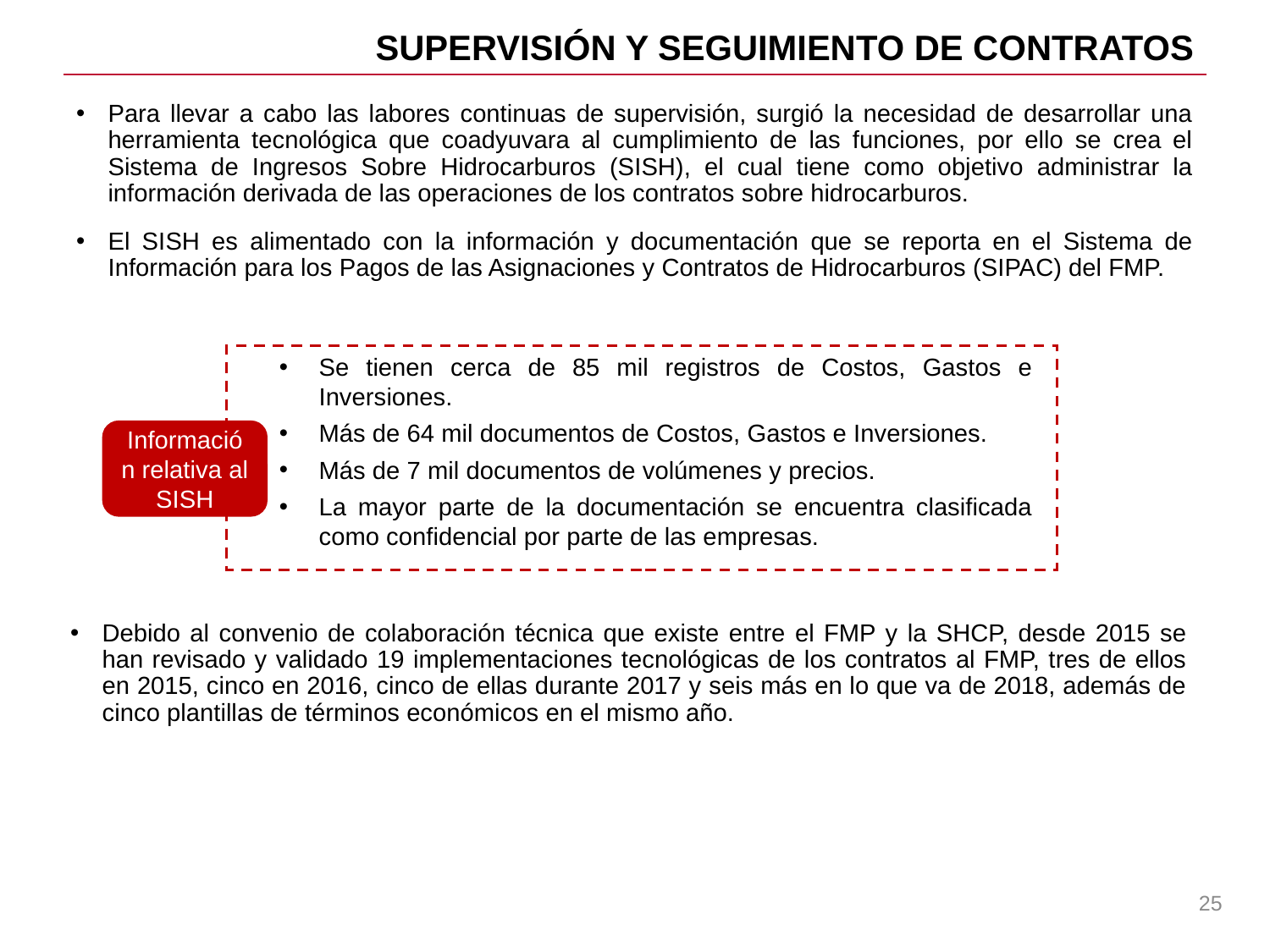

Supervisión y seguimiento de Contratos
Para llevar a cabo las labores continuas de supervisión, surgió la necesidad de desarrollar una herramienta tecnológica que coadyuvara al cumplimiento de las funciones, por ello se crea el Sistema de Ingresos Sobre Hidrocarburos (SISH), el cual tiene como objetivo administrar la información derivada de las operaciones de los contratos sobre hidrocarburos.
El SISH es alimentado con la información y documentación que se reporta en el Sistema de Información para los Pagos de las Asignaciones y Contratos de Hidrocarburos (SIPAC) del FMP.

Se tienen cerca de 85 mil registros de Costos, Gastos e Inversiones.
Más de 64 mil documentos de Costos, Gastos e Inversiones.
Más de 7 mil documentos de volúmenes y precios.
La mayor parte de la documentación se encuentra clasificada como confidencial por parte de las empresas.
Información relativa al SISH
Debido al convenio de colaboración técnica que existe entre el FMP y la SHCP, desde 2015 se han revisado y validado 19 implementaciones tecnológicas de los contratos al FMP, tres de ellos en 2015, cinco en 2016, cinco de ellas durante 2017 y seis más en lo que va de 2018, además de cinco plantillas de términos económicos en el mismo año.

25